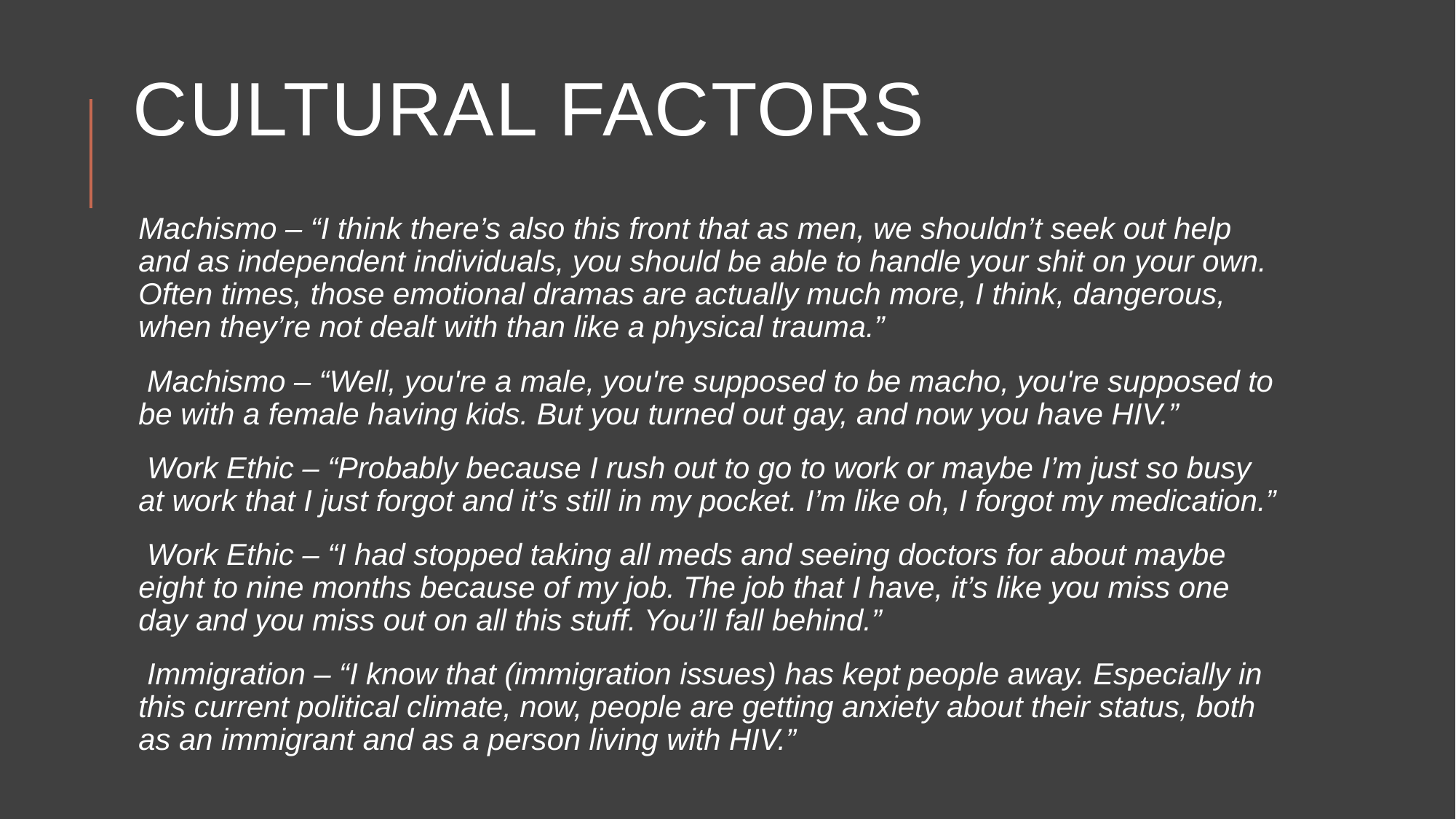

# Cultural factors
Machismo – “I think there’s also this front that as men, we shouldn’t seek out help and as independent individuals, you should be able to handle your shit on your own. Often times, those emotional dramas are actually much more, I think, dangerous, when they’re not dealt with than like a physical trauma.”
 Machismo – “Well, you're a male, you're supposed to be macho, you're supposed to be with a female having kids. But you turned out gay, and now you have HIV.”
 Work Ethic – “Probably because I rush out to go to work or maybe I’m just so busy at work that I just forgot and it’s still in my pocket. I’m like oh, I forgot my medication.”
 Work Ethic – “I had stopped taking all meds and seeing doctors for about maybe eight to nine months because of my job. The job that I have, it’s like you miss one day and you miss out on all this stuff. You’ll fall behind.”
 Immigration – “I know that (immigration issues) has kept people away. Especially in this current political climate, now, people are getting anxiety about their status, both as an immigrant and as a person living with HIV.”